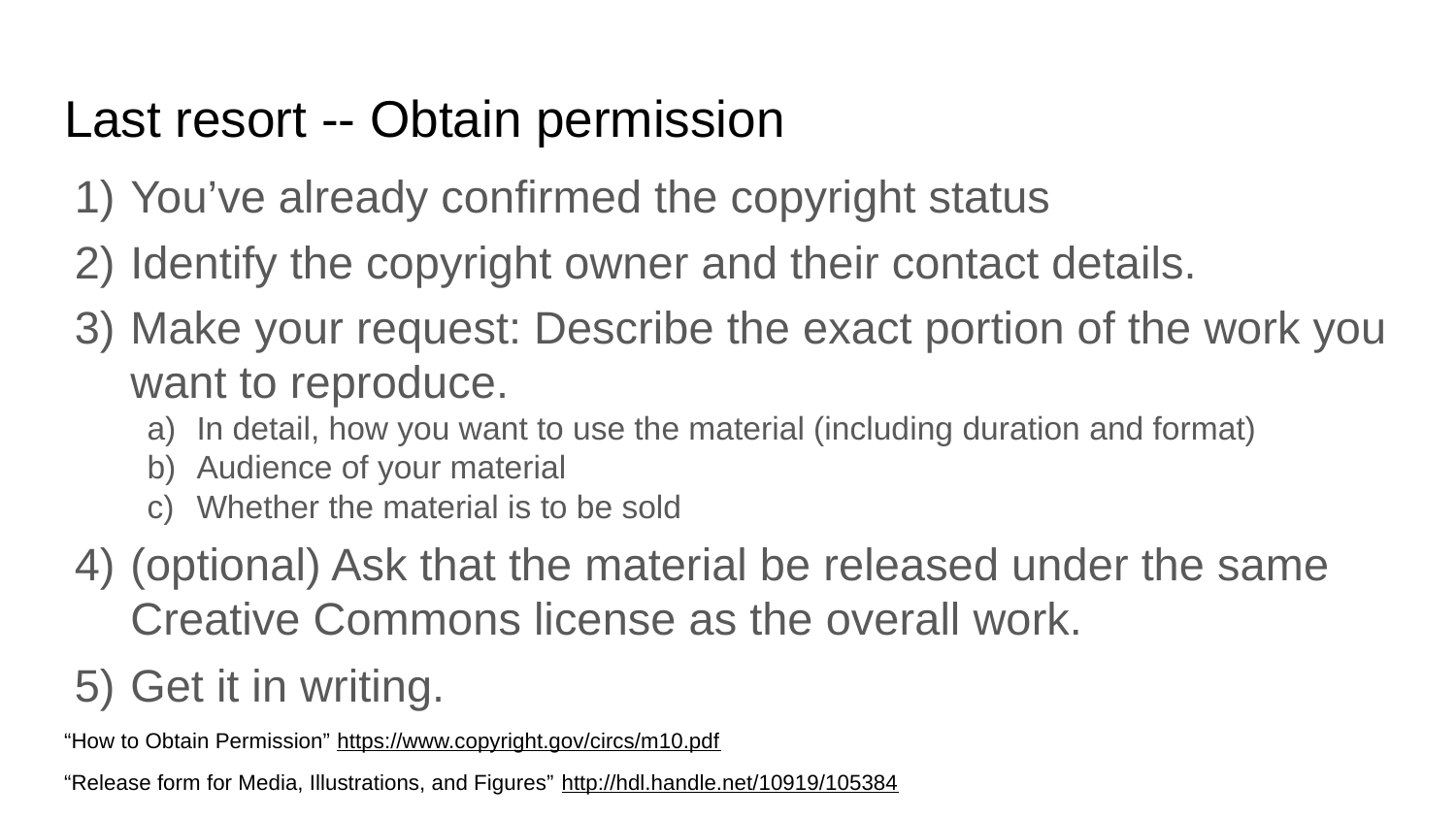

# Last resort -- Obtain permission
You’ve already confirmed the copyright status
Identify the copyright owner and their contact details.
Make your request: Describe the exact portion of the work you want to reproduce.
In detail, how you want to use the material (including duration and format)
Audience of your material
Whether the material is to be sold
(optional) Ask that the material be released under the same Creative Commons license as the overall work.
Get it in writing.
“How to Obtain Permission” https://www.copyright.gov/circs/m10.pdf
“Release form for Media, Illustrations, and Figures” http://hdl.handle.net/10919/105384